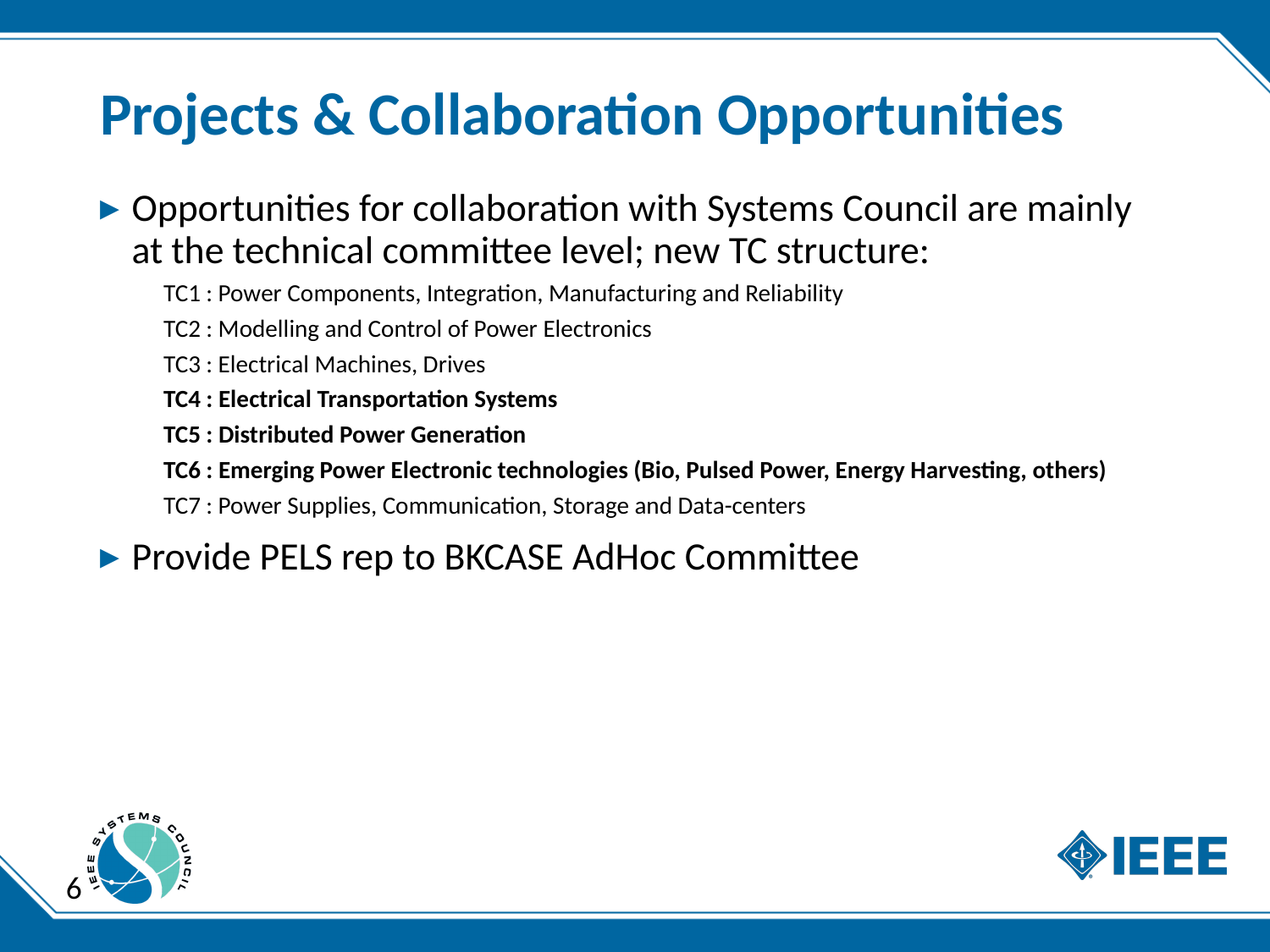

# Projects & Collaboration Opportunities
Opportunities for collaboration with Systems Council are mainly at the technical committee level; new TC structure:
TC1 : Power Components, Integration, Manufacturing and Reliability
TC2 : Modelling and Control of Power Electronics
TC3 : Electrical Machines, Drives
TC4 : Electrical Transportation Systems
TC5 : Distributed Power Generation
TC6 : Emerging Power Electronic technologies (Bio, Pulsed Power, Energy Harvesting, others)
TC7 : Power Supplies, Communication, Storage and Data-centers
Provide PELS rep to BKCASE AdHoc Committee
6